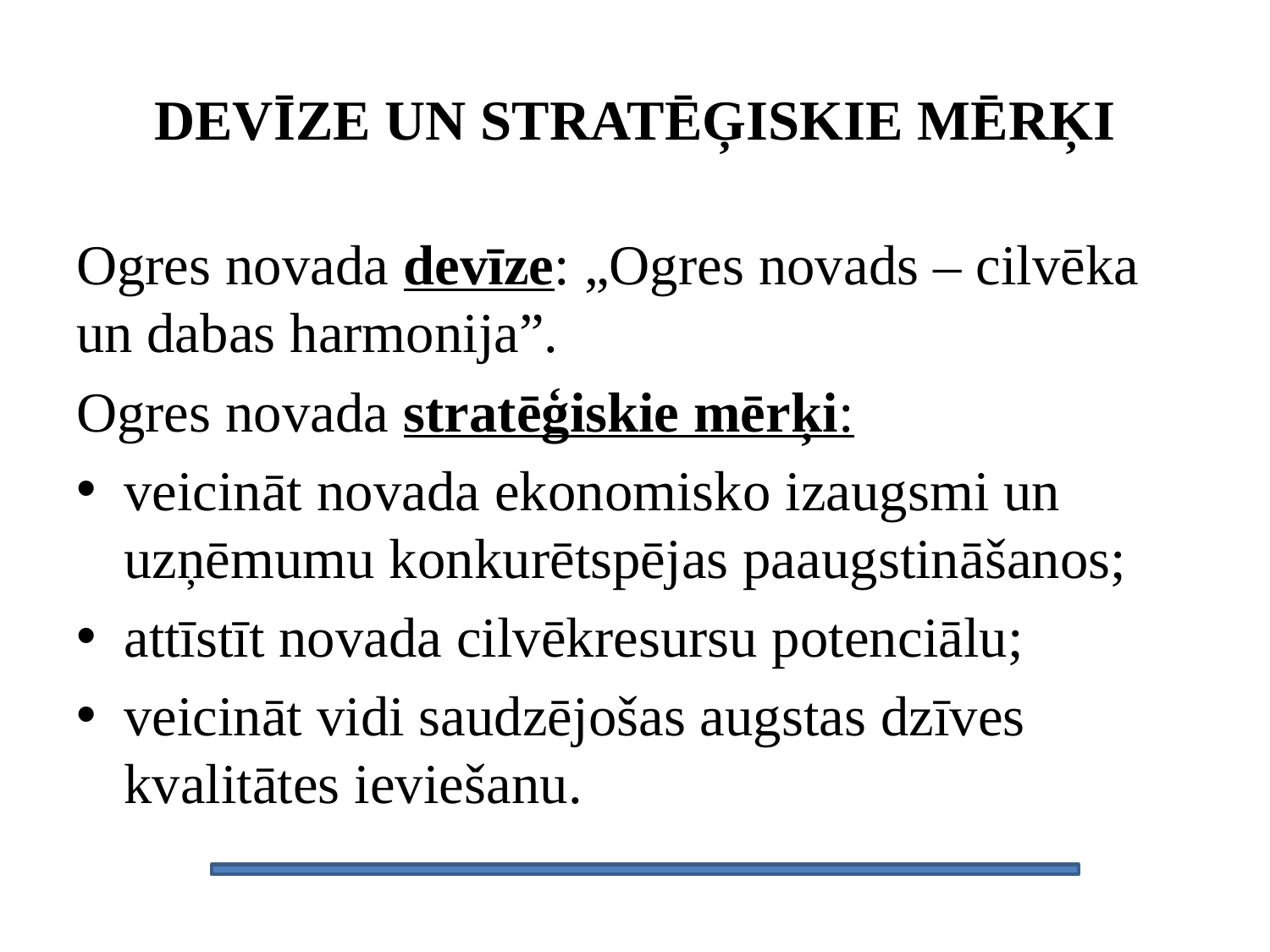

# Devīze un stratēģiskie mērķi
Ogres novada devīze: „Ogres novads – cilvēka un dabas harmonija”.
Ogres novada stratēģiskie mērķi:
veicināt novada ekonomisko izaugsmi un uzņēmumu konkurētspējas paaugstināšanos;
attīstīt novada cilvēkresursu potenciālu;
veicināt vidi saudzējošas augstas dzīves kvalitātes ieviešanu.